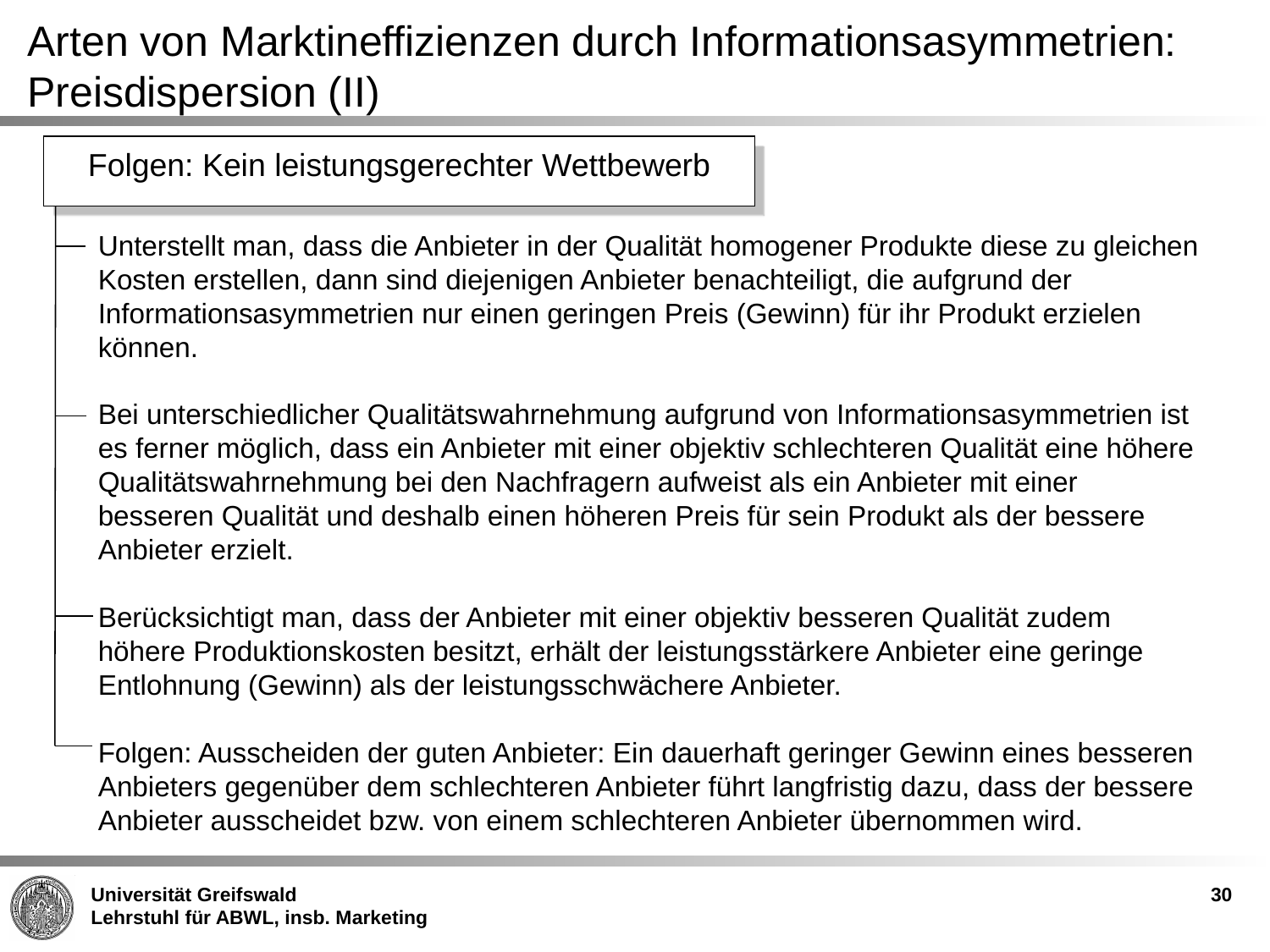

Arten von Marktineffizienzen durch Informationsasymmetrien: Preisdispersion (II)
Folgen: Kein leistungsgerechter Wettbewerb
Unterstellt man, dass die Anbieter in der Qualität homogener Produkte diese zu gleichen Kosten erstellen, dann sind diejenigen Anbieter benachteiligt, die aufgrund der Informationsasymmetrien nur einen geringen Preis (Gewinn) für ihr Produkt erzielen können.

Bei unterschiedlicher Qualitätswahrnehmung aufgrund von Informationsasymmetrien ist es ferner möglich, dass ein Anbieter mit einer objektiv schlechteren Qualität eine höhere Qualitätswahrnehmung bei den Nachfragern aufweist als ein Anbieter mit einer besseren Qualität und deshalb einen höheren Preis für sein Produkt als der bessere Anbieter erzielt.

Berücksichtigt man, dass der Anbieter mit einer objektiv besseren Qualität zudem höhere Produktionskosten besitzt, erhält der leistungsstärkere Anbieter eine geringe Entlohnung (Gewinn) als der leistungsschwächere Anbieter.

Folgen: Ausscheiden der guten Anbieter: Ein dauerhaft geringer Gewinn eines besseren Anbieters gegenüber dem schlechteren Anbieter führt langfristig dazu, dass der bessere Anbieter ausscheidet bzw. von einem schlechteren Anbieter übernommen wird.
30